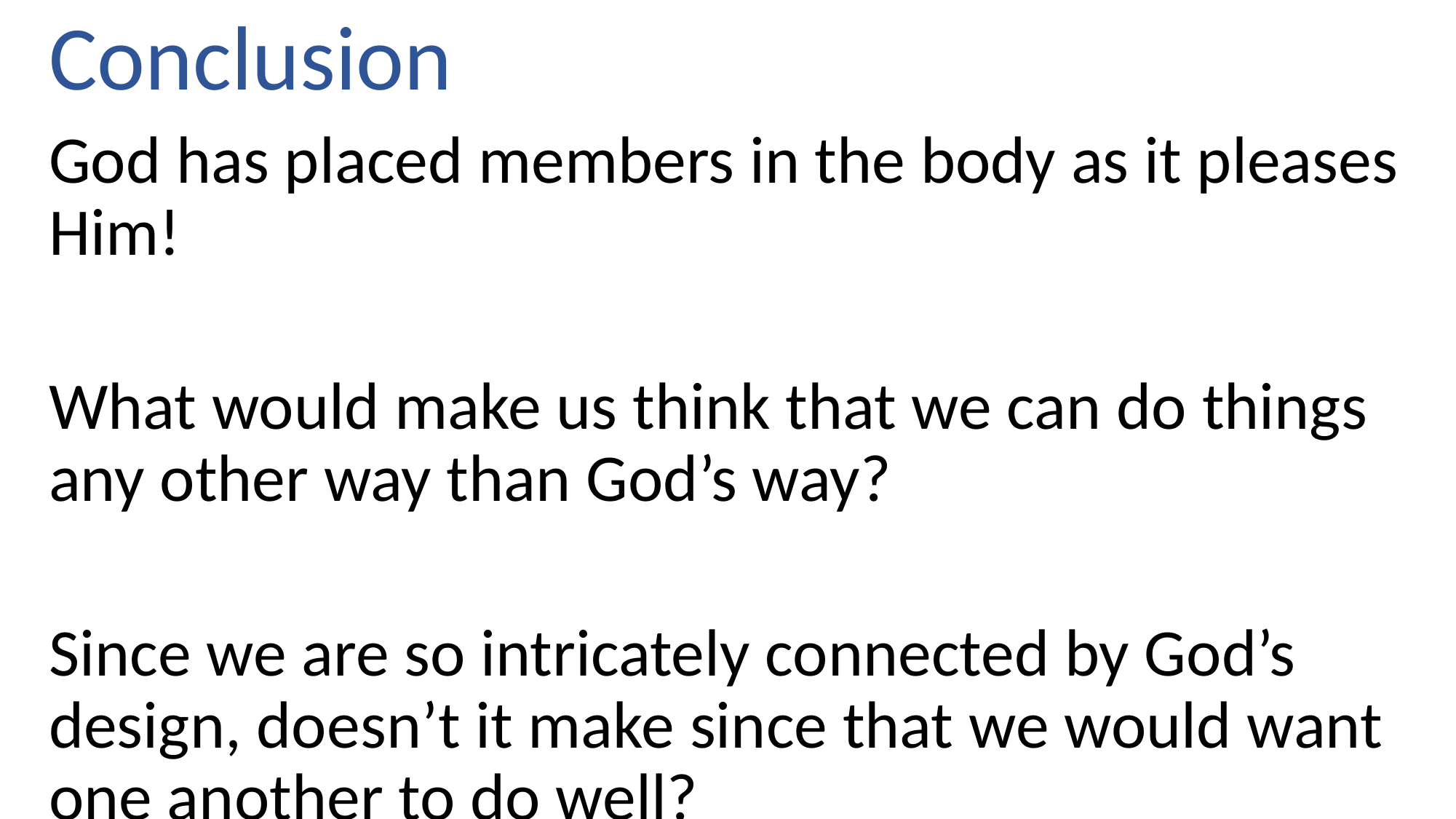

# Conclusion
God has placed members in the body as it pleases Him!

What would make us think that we can do things any other way than God’s way?

Since we are so intricately connected by God’s design, doesn’t it make since that we would want one another to do well?